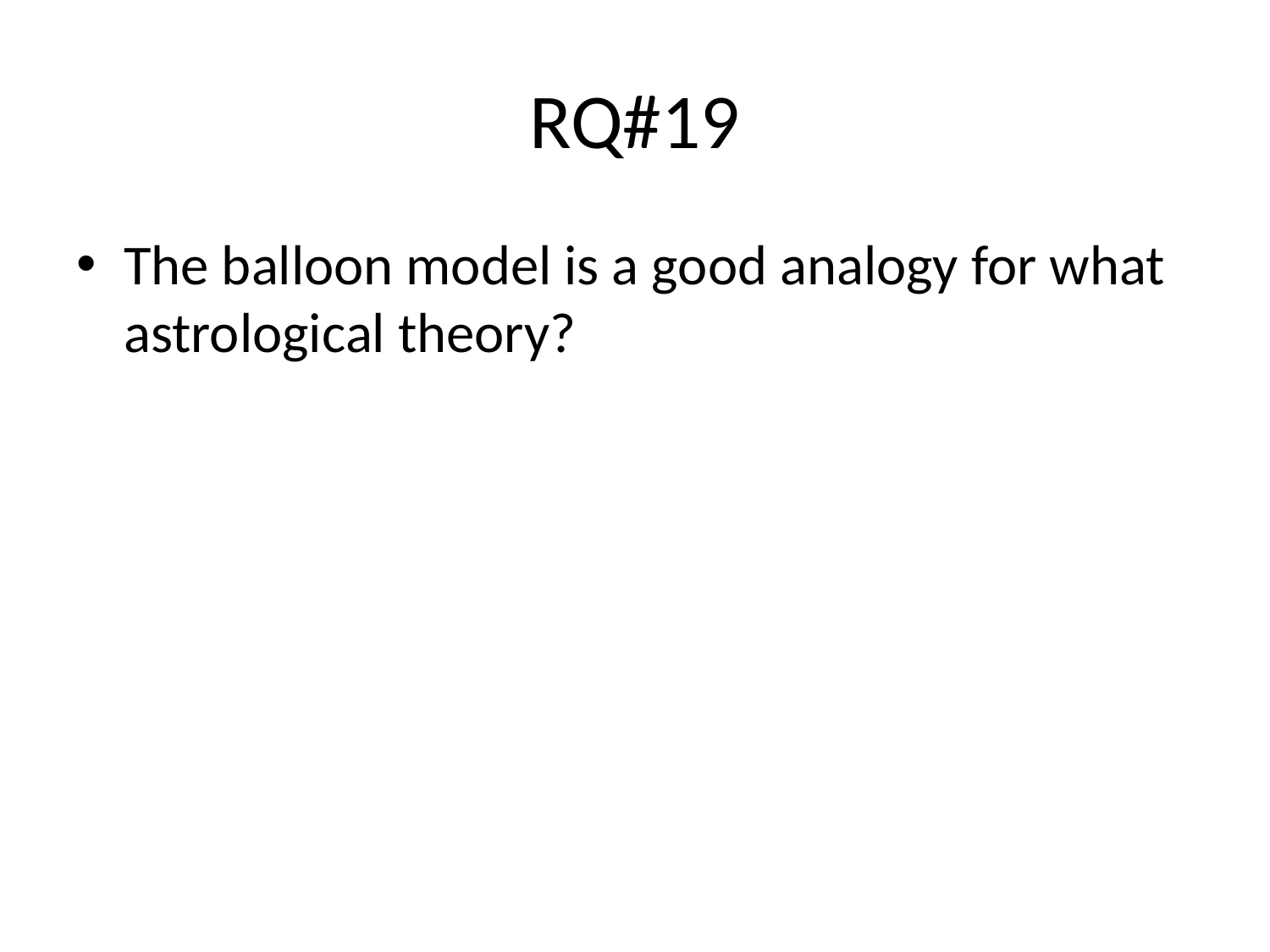

# RQ#19
The balloon model is a good analogy for what astrological theory?